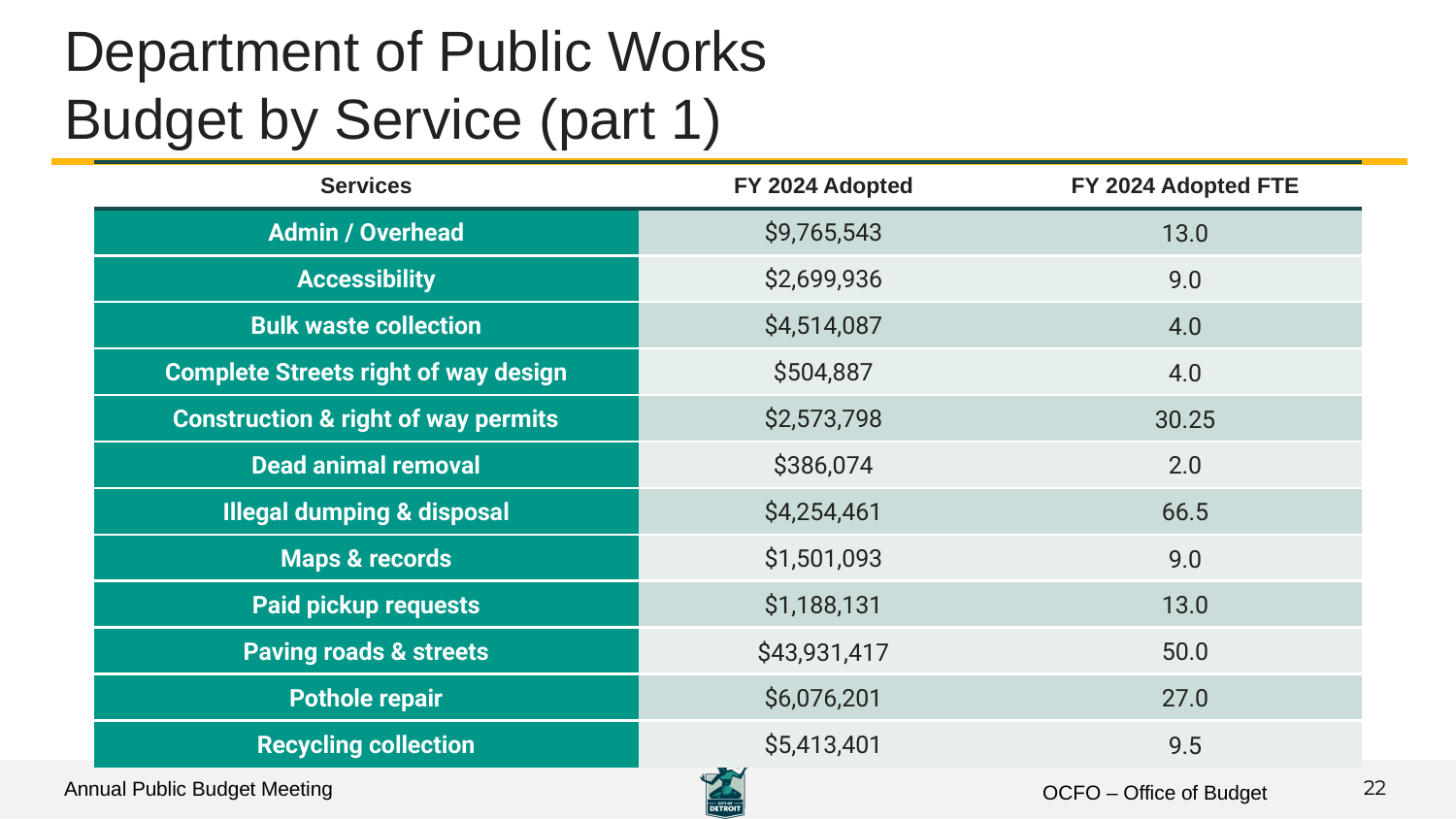

# Department of Public Works Budget by Service (part 1)
| Services | FY 2024 Adopted | FY 2024 Adopted FTE |
| --- | --- | --- |
| Admin / Overhead | $9,765,543 | 13.0 |
| Accessibility | $2,699,936 | 9.0 |
| Bulk waste collection | $4,514,087 | 4.0 |
| Complete Streets right of way design | $504,887 | 4.0 |
| Construction & right of way permits | $2,573,798 | 30.25 |
| Dead animal removal | $386,074 | 2.0 |
| Illegal dumping & disposal | $4,254,461 | 66.5 |
| Maps & records | $1,501,093 | 9.0 |
| Paid pickup requests | $1,188,131 | 13.0 |
| Paving roads & streets | $43,931,417 | 50.0 |
| Pothole repair | $6,076,201 | 27.0 |
| Recycling collection | $5,413,401 | 9.5 |
22